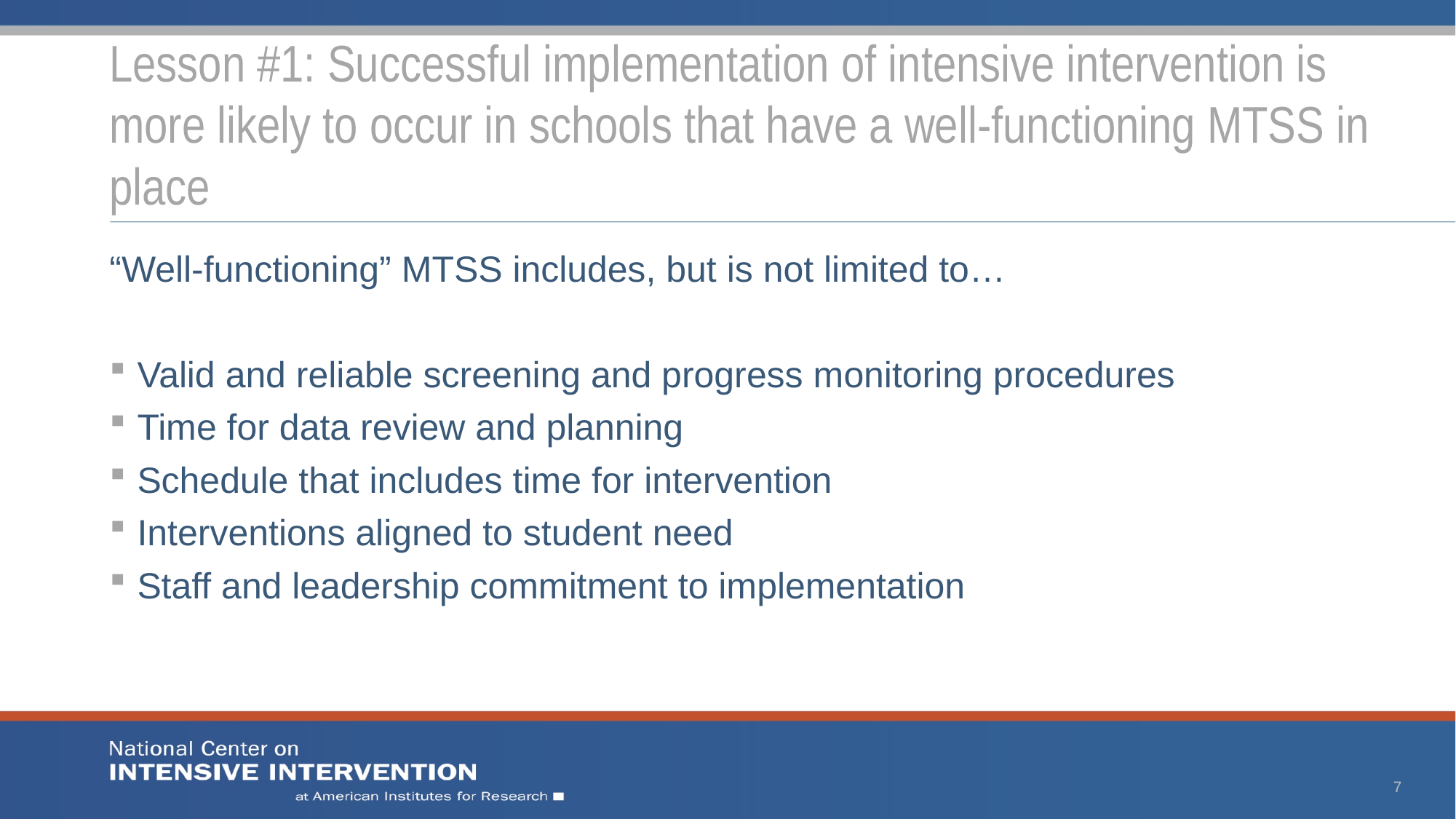

# Lesson #1: Successful implementation of intensive intervention is more likely to occur in schools that have a well-functioning MTSS in place
“Well-functioning” MTSS includes, but is not limited to…

Valid and reliable screening and progress monitoring procedures
Time for data review and planning
Schedule that includes time for intervention
Interventions aligned to student need
Staff and leadership commitment to implementation
7